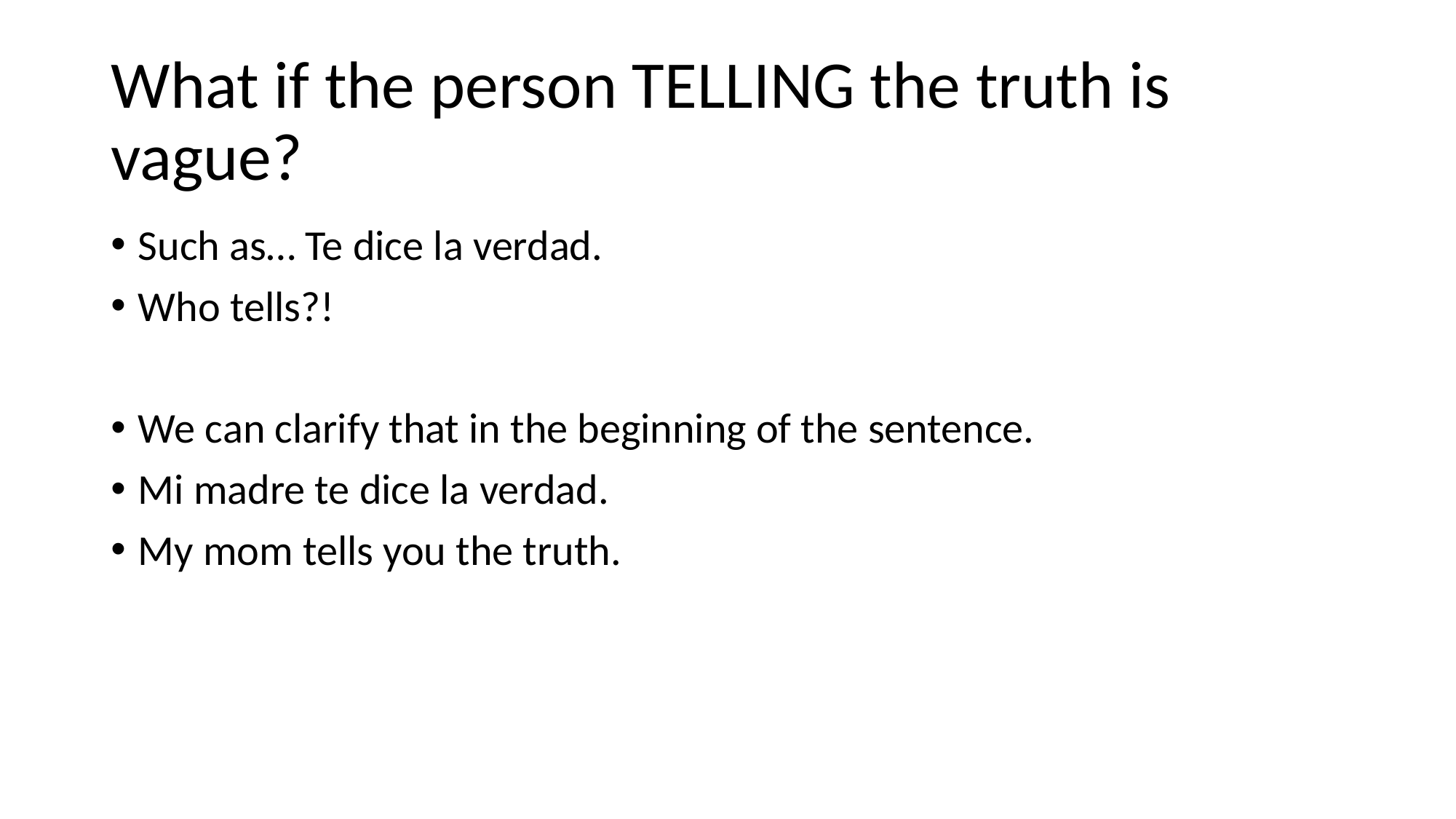

# What if the person TELLING the truth is vague?
Such as… Te dice la verdad.
Who tells?!

We can clarify that in the beginning of the sentence.
Mi madre te dice la verdad.
My mom tells you the truth.